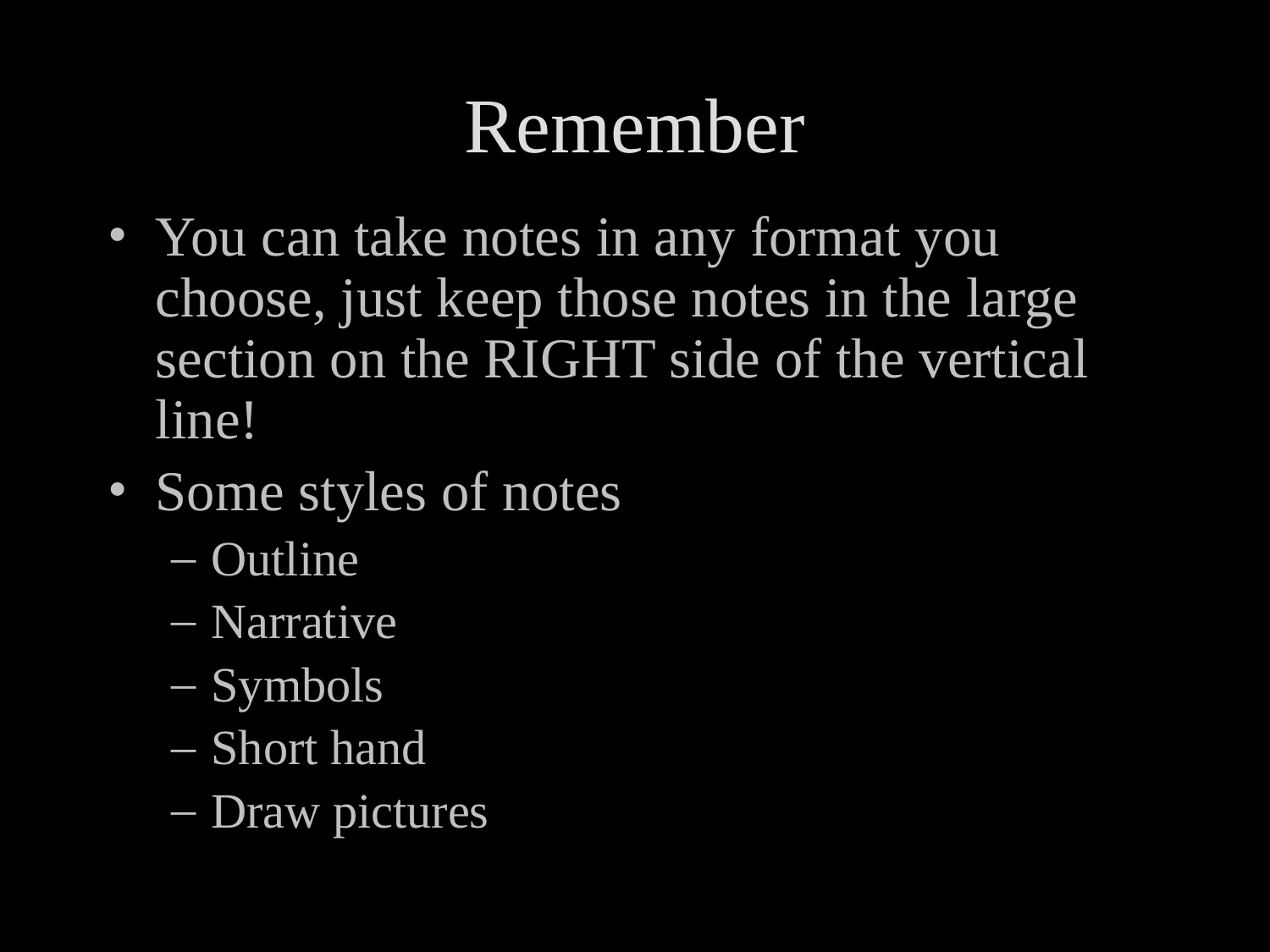

# Remember
You can take notes in any format you choose, just keep those notes in the large section on the RIGHT side of the vertical line!
Some styles of notes
Outline
Narrative
Symbols
Short hand
Draw pictures